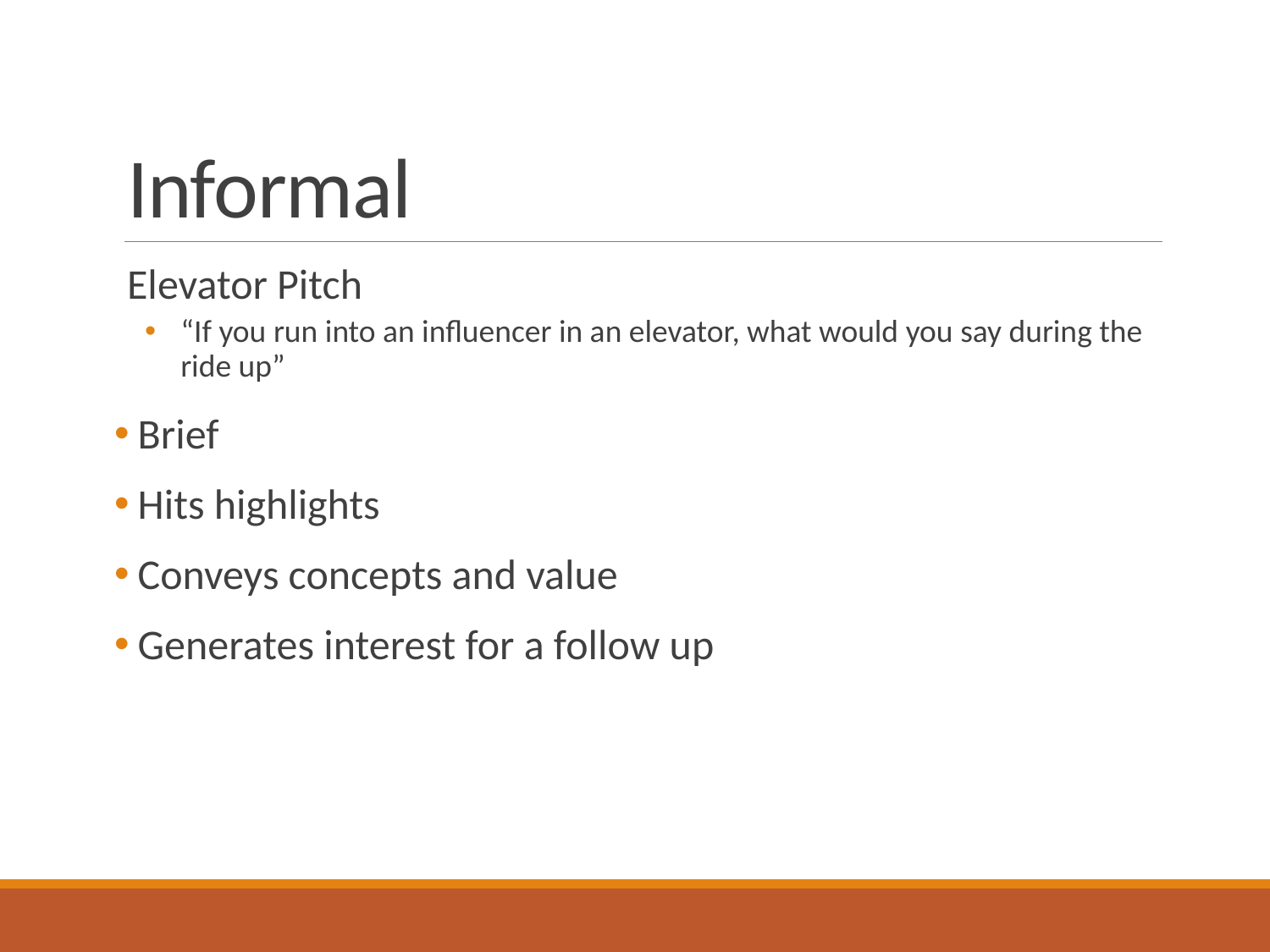

# Informal
Elevator Pitch
“If you run into an influencer in an elevator, what would you say during the ride up”
Brief
Hits highlights
Conveys concepts and value
Generates interest for a follow up